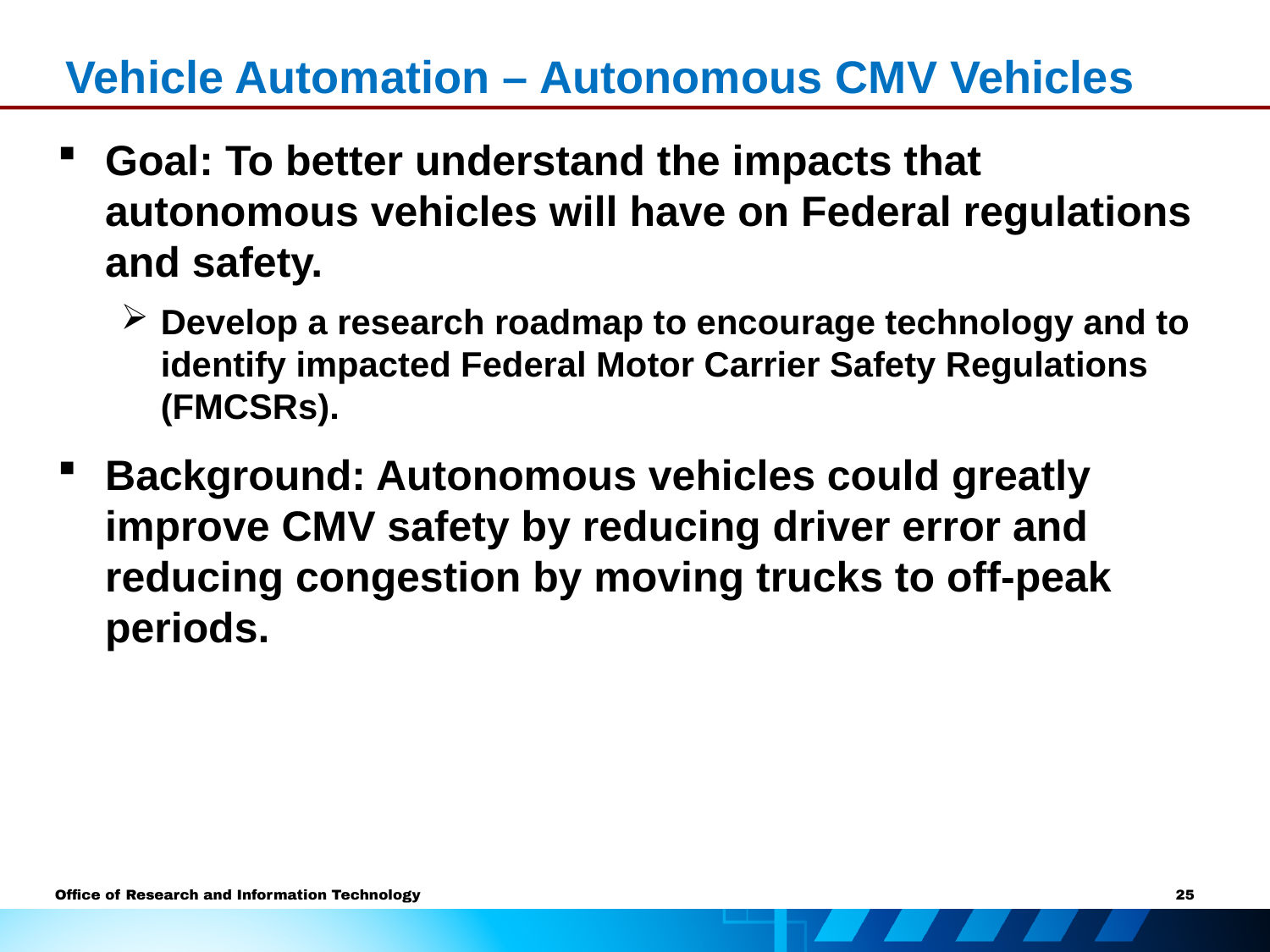

# Vehicle Automation – Autonomous CMV Vehicles
Goal: To better understand the impacts that autonomous vehicles will have on Federal regulations and safety.
Develop a research roadmap to encourage technology and to identify impacted Federal Motor Carrier Safety Regulations (FMCSRs).
Background: Autonomous vehicles could greatly improve CMV safety by reducing driver error and reducing congestion by moving trucks to off-peak periods.